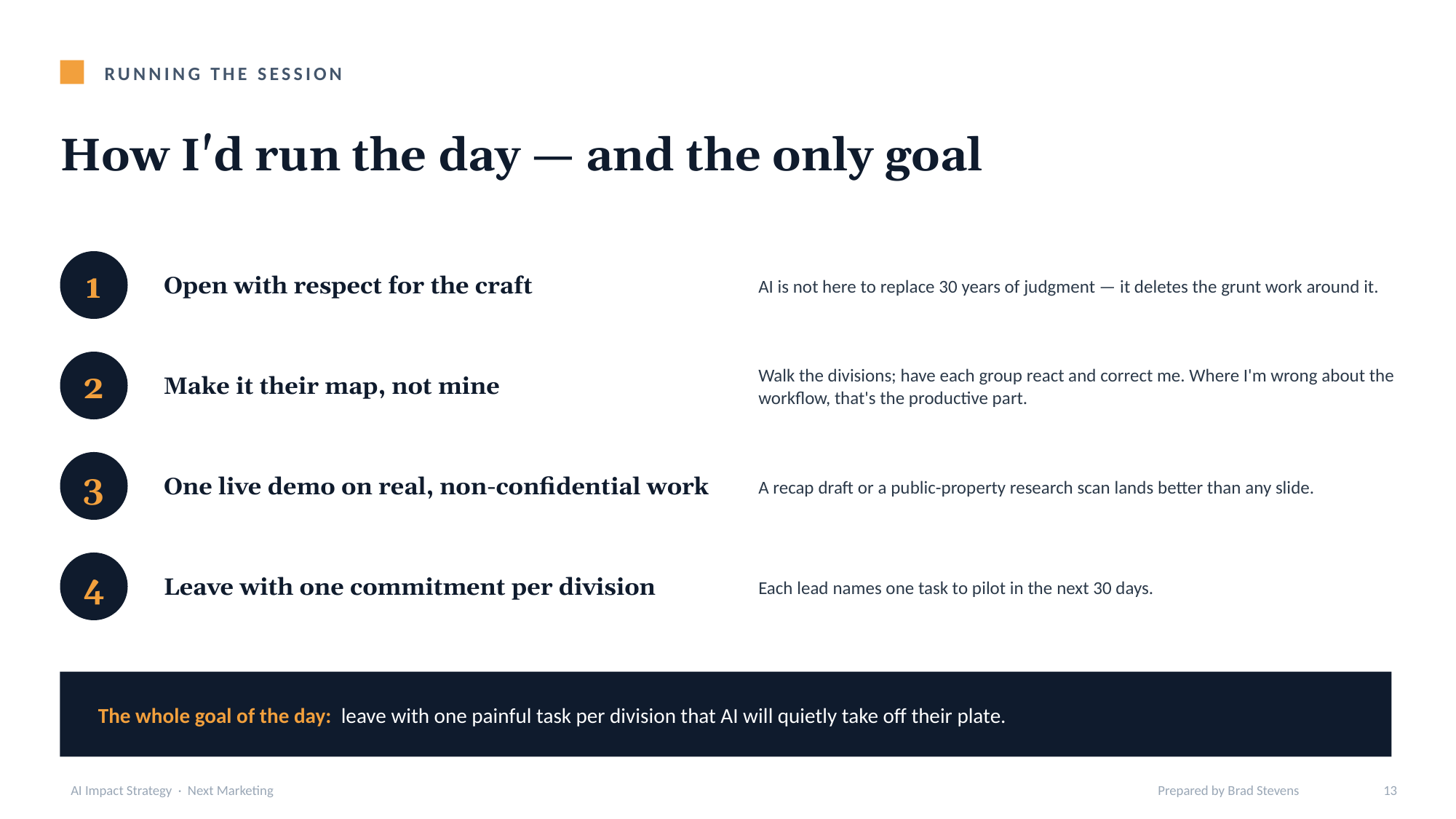

RUNNING THE SESSION

How I'd run the day — and the only goal
Open with respect for the craft
AI is not here to replace 30 years of judgment — it deletes the grunt work around it.

1
Make it their map, not mine
Walk the divisions; have each group react and correct me. Where I'm wrong about the workflow, that's the productive part.

2
One live demo on real, non-confidential work
A recap draft or a public-property research scan lands better than any slide.

3
Leave with one commitment per division
Each lead names one task to pilot in the next 30 days.

4

The whole goal of the day:  leave with one painful task per division that AI will quietly take off their plate.
AI Impact Strategy  ·  Next Marketing
Prepared by Brad Stevens
13